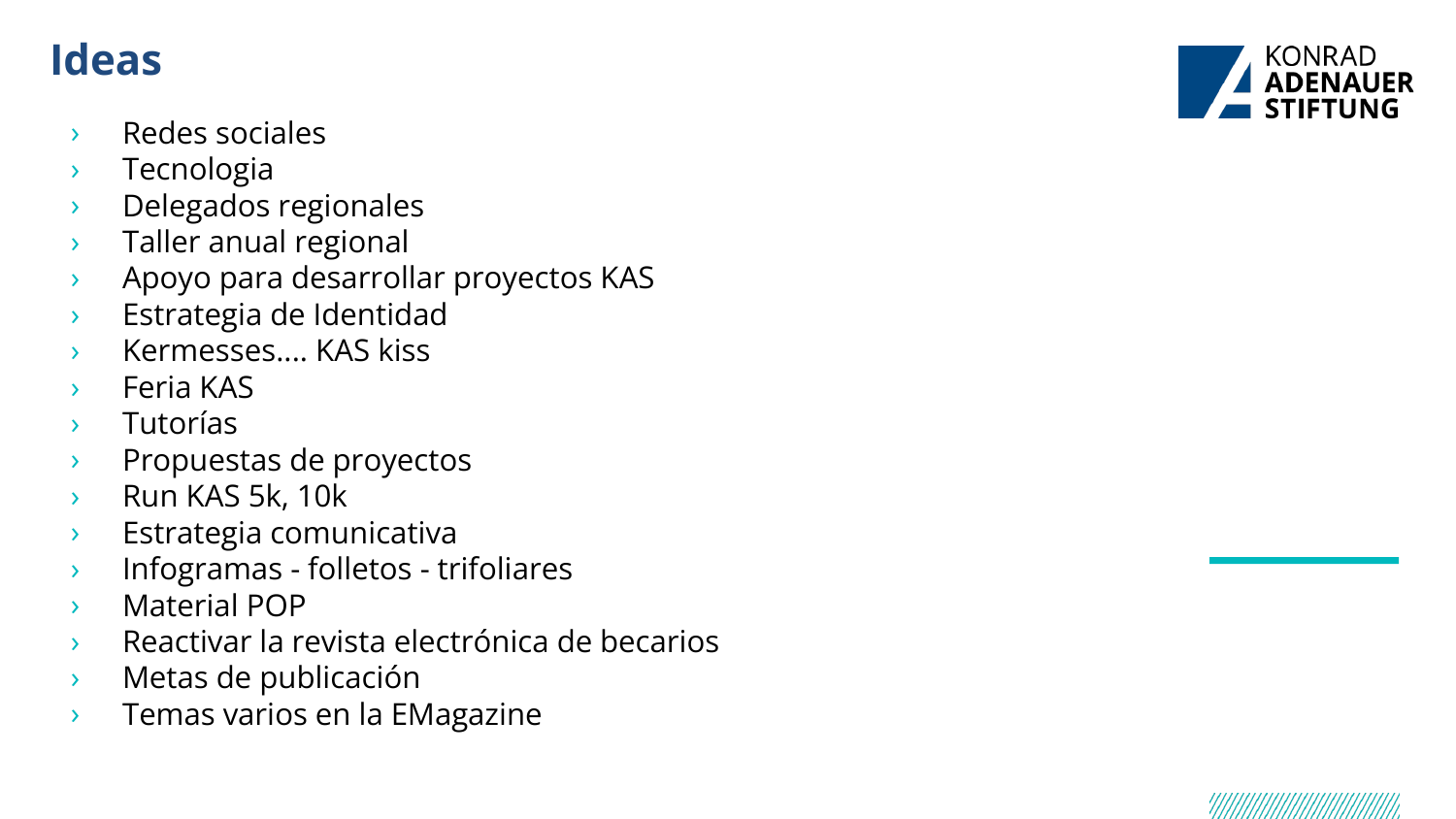

# Ideas
Redes sociales
Tecnologia
Delegados regionales
Taller anual regional
Apoyo para desarrollar proyectos KAS
Estrategia de Identidad
Kermesses.... KAS kiss
Feria KAS
Tutorías
Propuestas de proyectos
Run KAS 5k, 10k
Estrategia comunicativa
Infogramas - folletos - trifoliares
Material POP
Reactivar la revista electrónica de becarios
Metas de publicación
Temas varios en la EMagazine